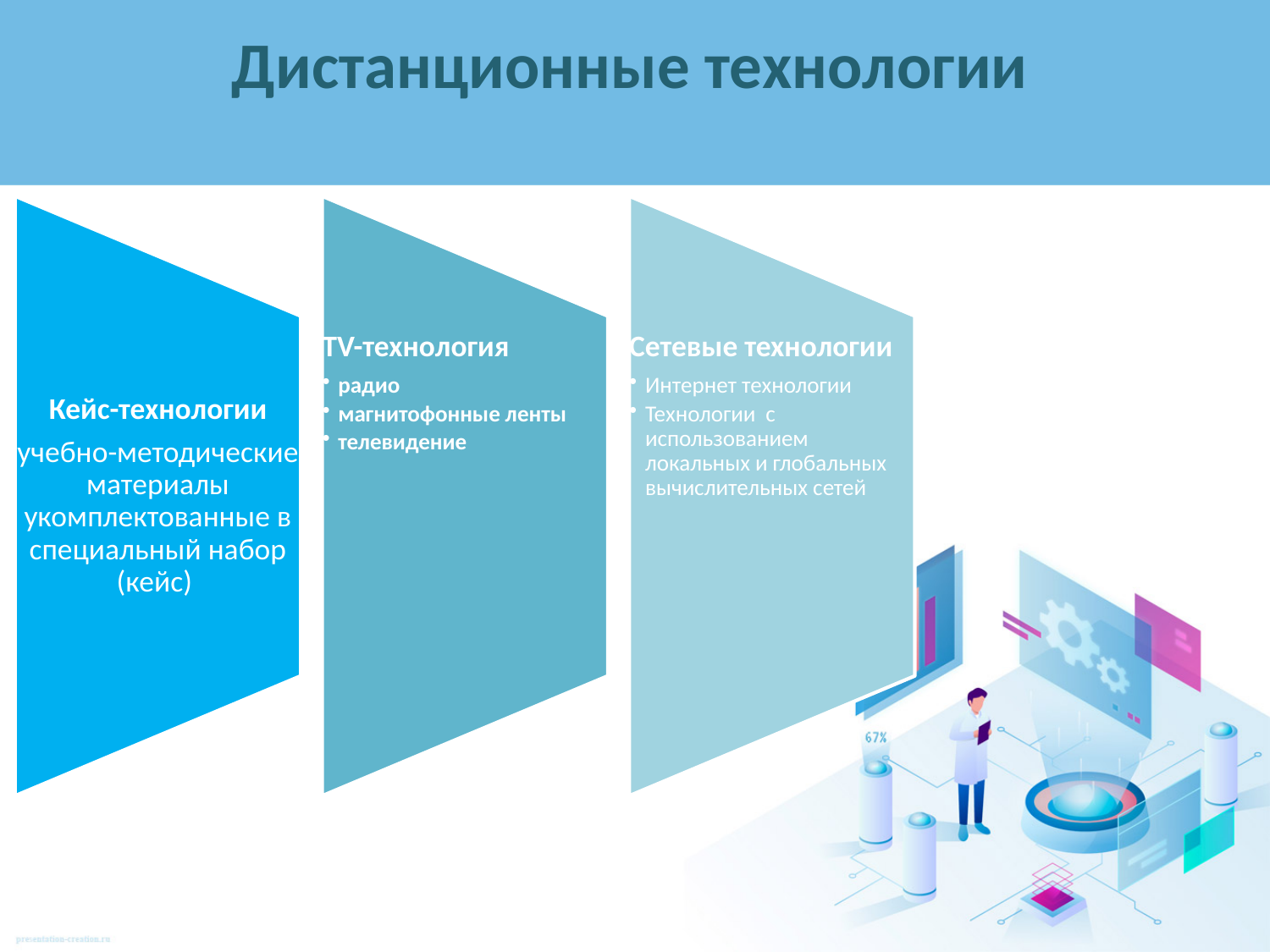

# Дистанционные технологии
Кейс-технологии
учебно-методические материалы укомплектованные в спе­циальный набор (кейс)
TV-технология
радио
магнитофонные лен­ты
телевидение
Сетевые технологии
Интернет технологии
Технологии  с использованием локальных и глобальных вычислительных сетей